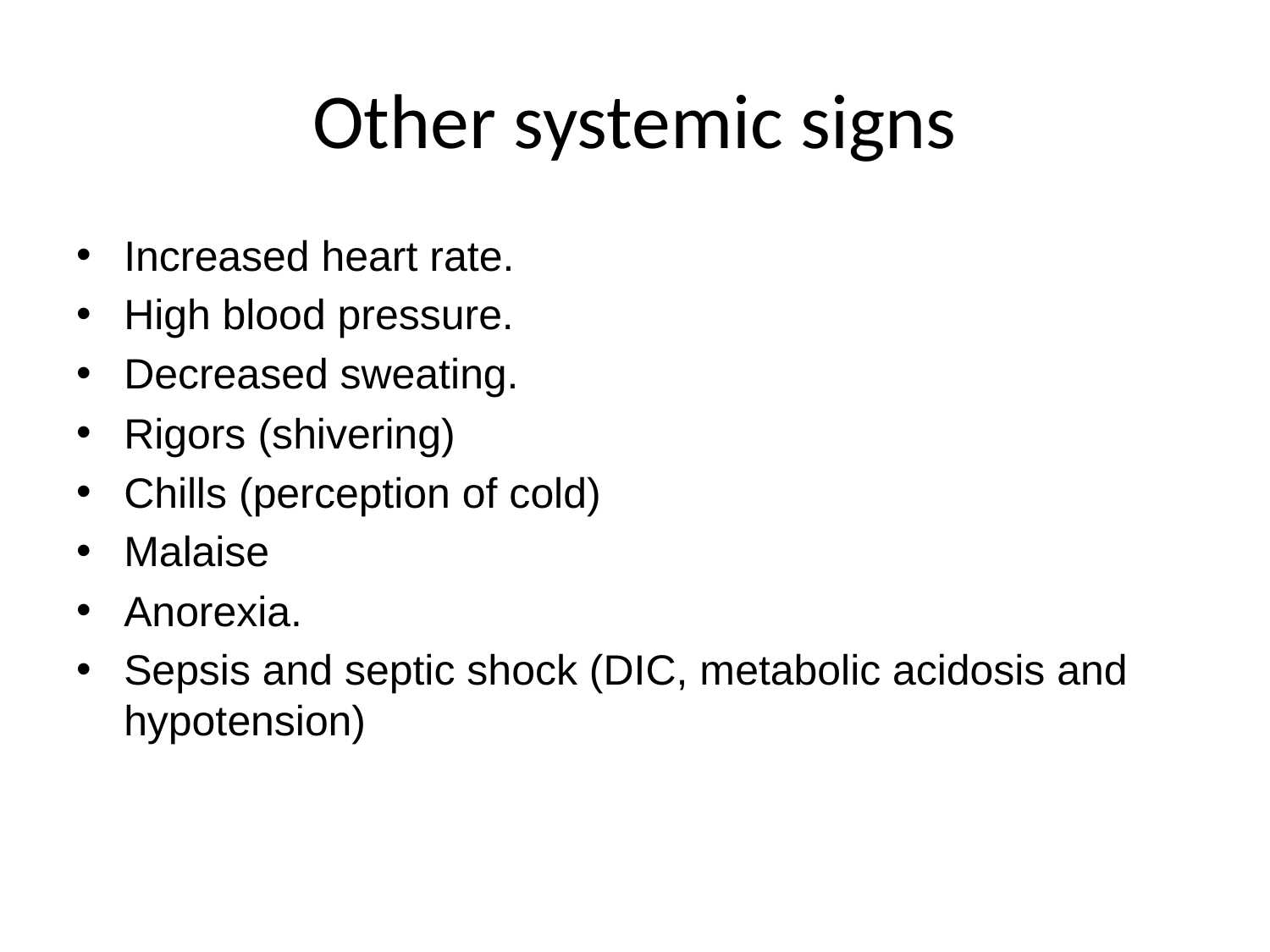

# Other systemic signs
Increased heart rate.
High blood pressure.
Decreased sweating.
Rigors (shivering)
Chills (perception of cold)
Malaise
Anorexia.
Sepsis and septic shock (DIC, metabolic acidosis and hypotension)